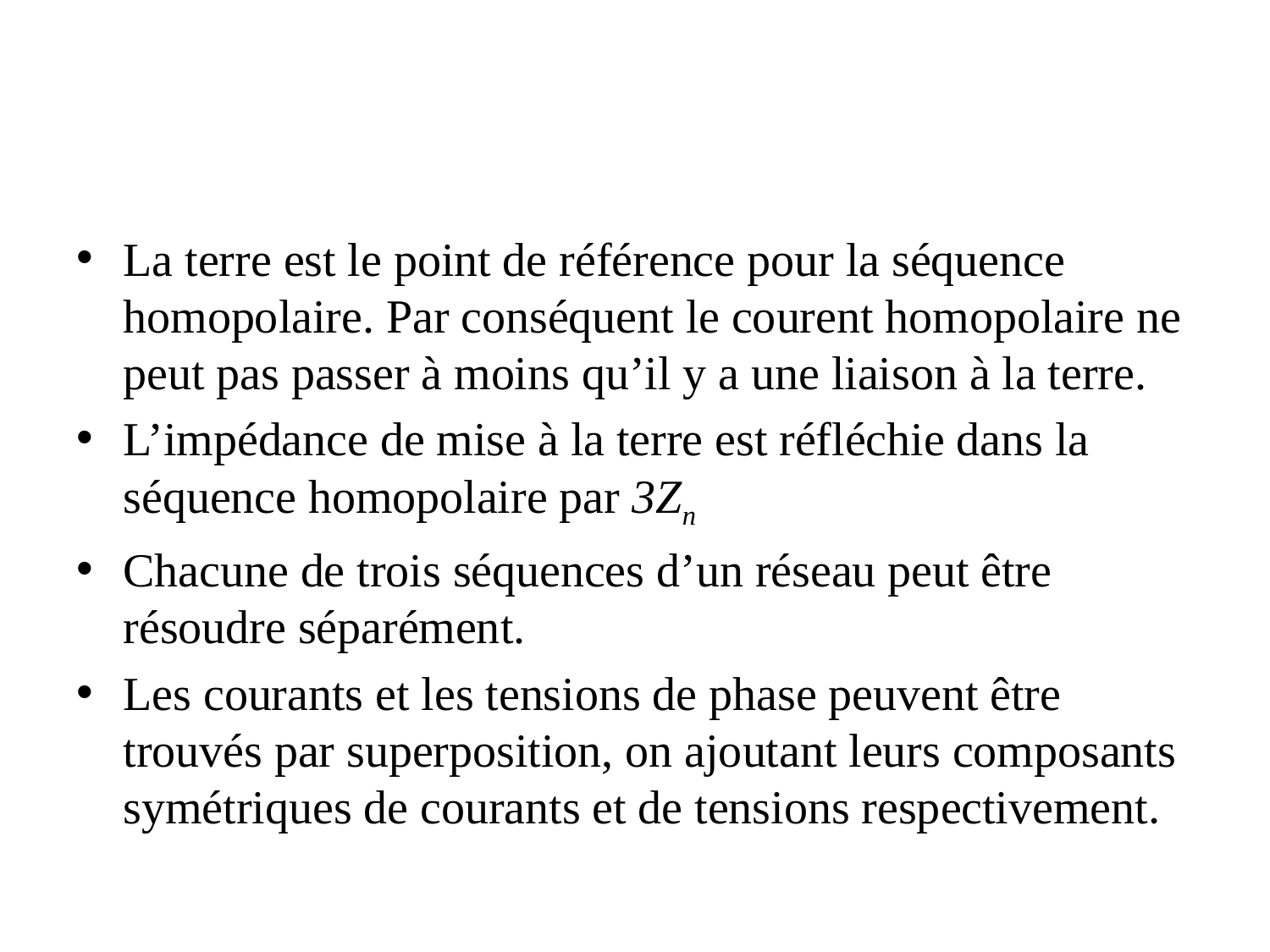

#
La terre est le point de référence pour la séquence homopolaire. Par conséquent le courent homopolaire ne peut pas passer à moins qu’il y a une liaison à la terre.
L’impédance de mise à la terre est réfléchie dans la séquence homopolaire par 3Zn
Chacune de trois séquences d’un réseau peut être résoudre séparément.
Les courants et les tensions de phase peuvent être trouvés par superposition, on ajoutant leurs composants symétriques de courants et de tensions respectivement.